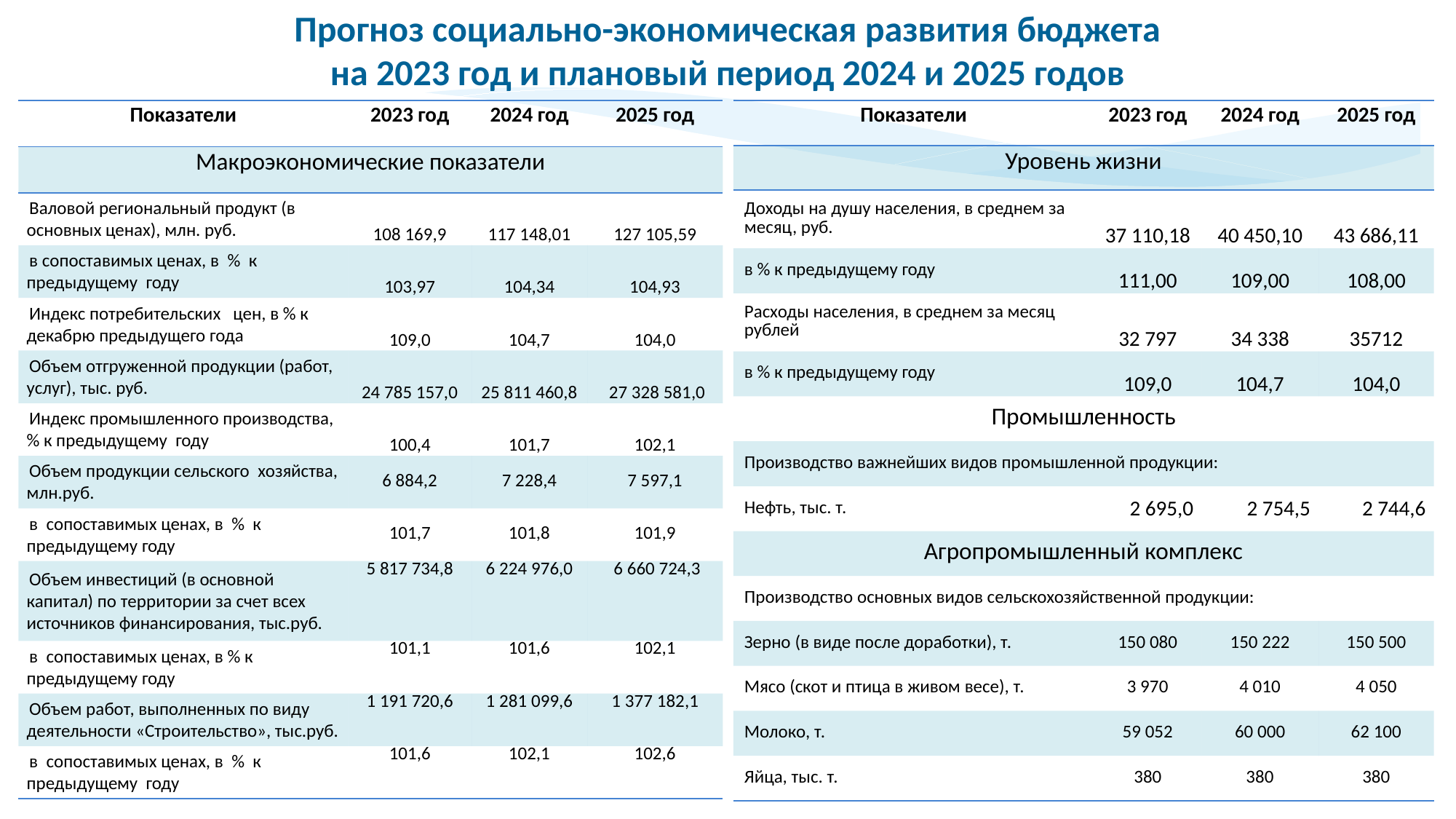

Прогноз социально-экономическая развития бюджета
на 2023 год и плановый период 2024 и 2025 годов
| Показатели | 2023 год | 2024 год | 2025 год |
| --- | --- | --- | --- |
| Уровень жизни |  |  |  |
| Доходы на душу населения, в среднем за месяц, руб. | 37 110,18 | 40 450,10 | 43 686,11 |
| в % к предыдущему году | 111,00 | 109,00 | 108,00 |
| Расходы населения, в среднем за месяц рублей | 32 797 | 34 338 | 35712 |
| в % к предыдущему году | 109,0 | 104,7 | 104,0 |
| Промышленность |  |  |  |
| Производство важнейших видов промышленной продукции: |  |  |  |
| Нефть, тыс. т. | 2 695,0 | 2 754,5 | 2 744,6 |
| Агропромышленный комплекс |  |  |  |
| Производство основных видов сельскохозяйственной продукции: |  |  |  |
| Зерно (в виде после доработки), т. | 150 080 | 150 222 | 150 500 |
| Мясо (скот и птица в живом весе), т. | 3 970 | 4 010 | 4 050 |
| Молоко, т. | 59 052 | 60 000 | 62 100 |
| Яйца, тыс. т. | 380 | 380 | 380 |
| Показатели | 2023 год | 2024 год | 2025 год |
| --- | --- | --- | --- |
| Макроэкономические показатели |  |  |  |
| Валовой региональный продукт (в основных ценах), млн. руб. | 108 169,9 | 117 148,01 | 127 105,59 |
| в сопоставимых ценах, в % к предыдущему году | 103,97 | 104,34 | 104,93 |
| Индекс потребительских цен, в % к декабрю предыдущего года | 109,0 | 104,7 | 104,0 |
| Объем отгруженной продукции (работ, услуг), тыс. руб. | 24 785 157,0 | 25 811 460,8 | 27 328 581,0 |
| Индекс промышленного производства, % к предыдущему году | 100,4 | 101,7 | 102,1 |
| Объем продукции сельского хозяйства, млн.руб. | 6 884,2 | 7 228,4 | 7 597,1 |
| в сопоставимых ценах, в % к предыдущему году | 101,7 | 101,8 | 101,9 |
| Объем инвестиций (в основной капитал) по территории за счет всех источников финансирования, тыс.руб. | 5 817 734,8 | 6 224 976,0 | 6 660 724,3 |
| в сопоставимых ценах, в % к предыдущему году | 101,1 | 101,6 | 102,1 |
| Объем работ, выполненных по виду деятельности «Строительство», тыс.руб. | 1 191 720,6 | 1 281 099,6 | 1 377 182,1 |
| в сопоставимых ценах, в % к предыдущему году | 101,6 | 102,1 | 102,6 |